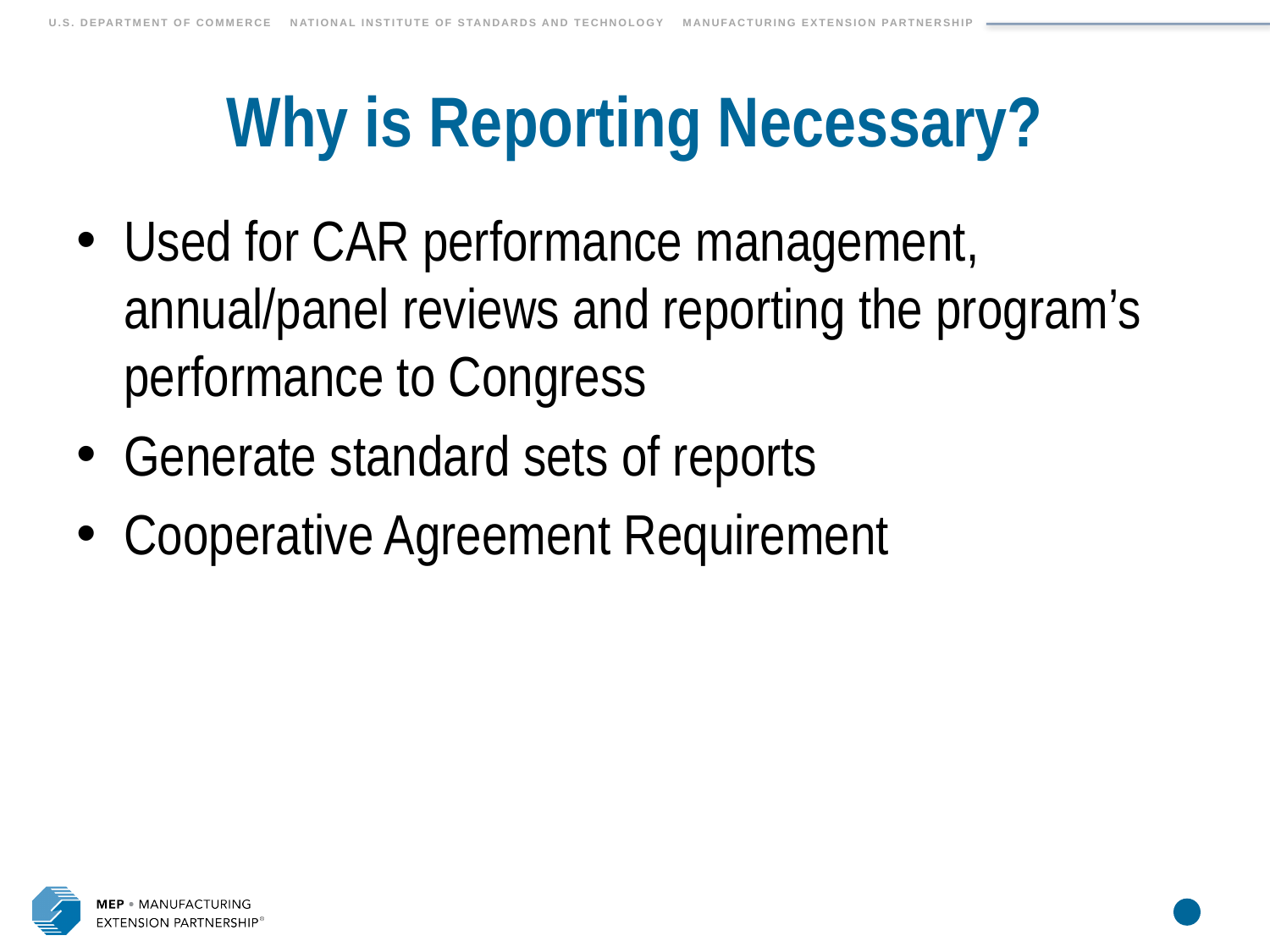

# Why is Reporting Necessary?
Used for CAR performance management, annual/panel reviews and reporting the program’s performance to Congress
Generate standard sets of reports
Cooperative Agreement Requirement